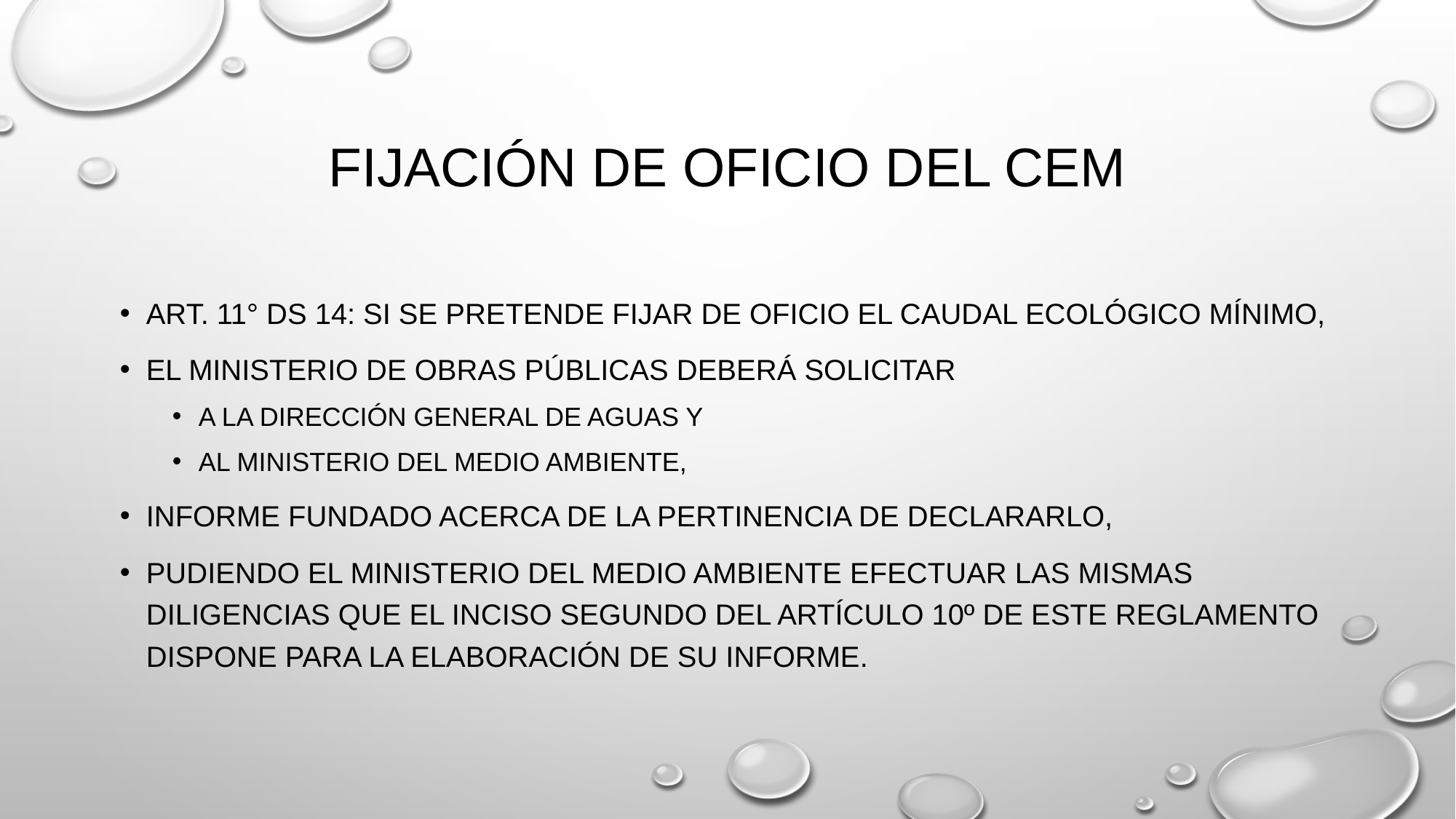

# Fijación de oficio del cem
Art. 11° DS 14: Si se pretende fijar de oficio el caudal ecológico mínimo,
el Ministerio de Obras Públicas deberá solicitar
a la Dirección General de Aguas y
al Ministerio del Medio Ambiente,
informe fundado acerca de la pertinencia de declararlo,
pudiendo el Ministerio del Medio Ambiente efectuar las mismas diligencias que el inciso segundo del artículo 10º de este reglamento dispone para la elaboración de su informe.